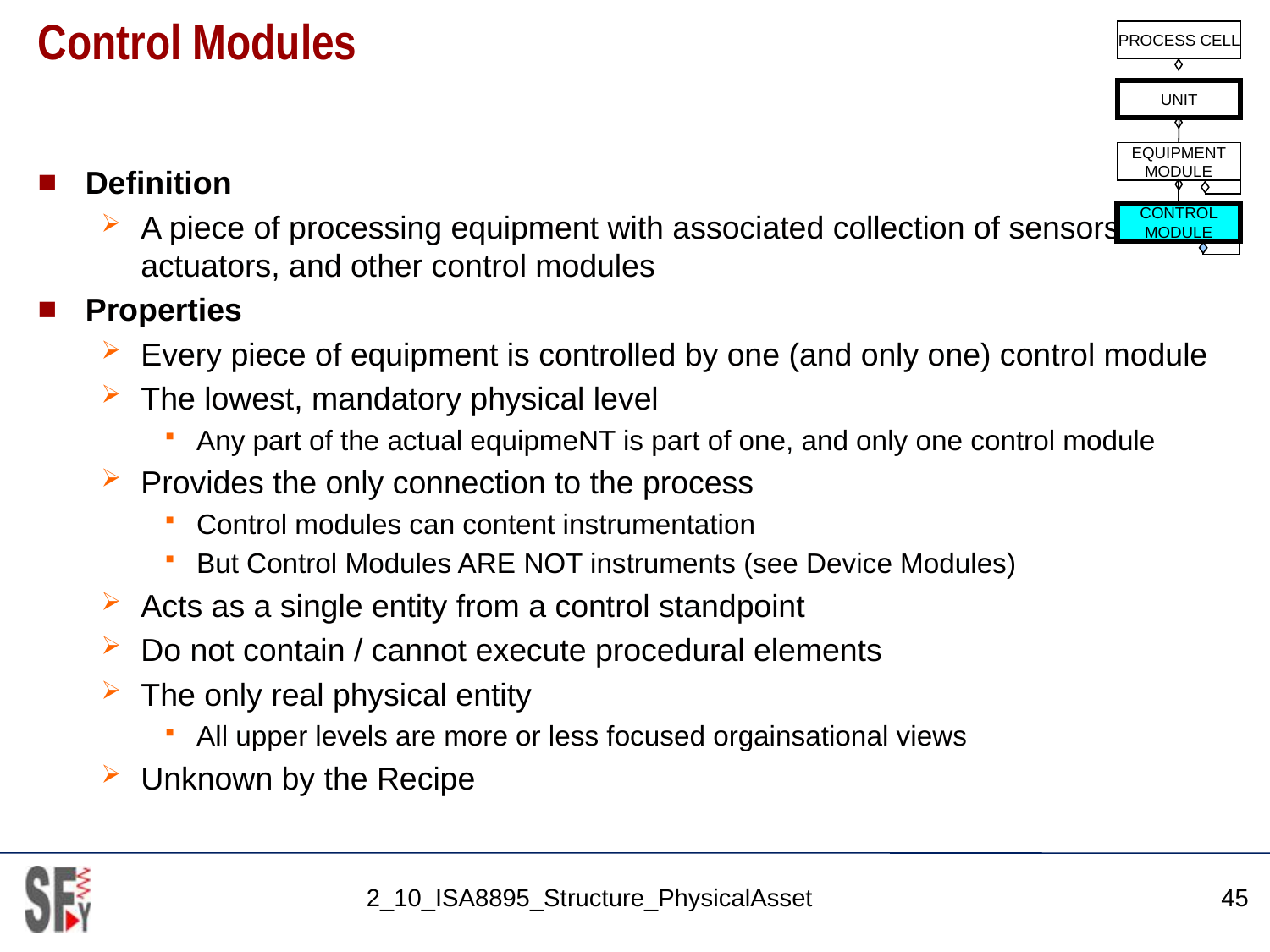

# Control Modules
PROCESS CELL

UNIT

EQUIPMENT
MODULE

CONTROL
MODULE

Definition
A piece of processing equipment with associated collection of sensors, actuators, and other control modules
Properties
Every piece of equipment is controlled by one (and only one) control module
The lowest, mandatory physical level
Any part of the actual equipmeNT is part of one, and only one control module
Provides the only connection to the process
Control modules can content instrumentation
But Control Modules ARE NOT instruments (see Device Modules)
Acts as a single entity from a control standpoint
Do not contain / cannot execute procedural elements
The only real physical entity
All upper levels are more or less focused orgainsational views
Unknown by the Recipe
2_10_ISA8895_Structure_PhysicalAsset
45